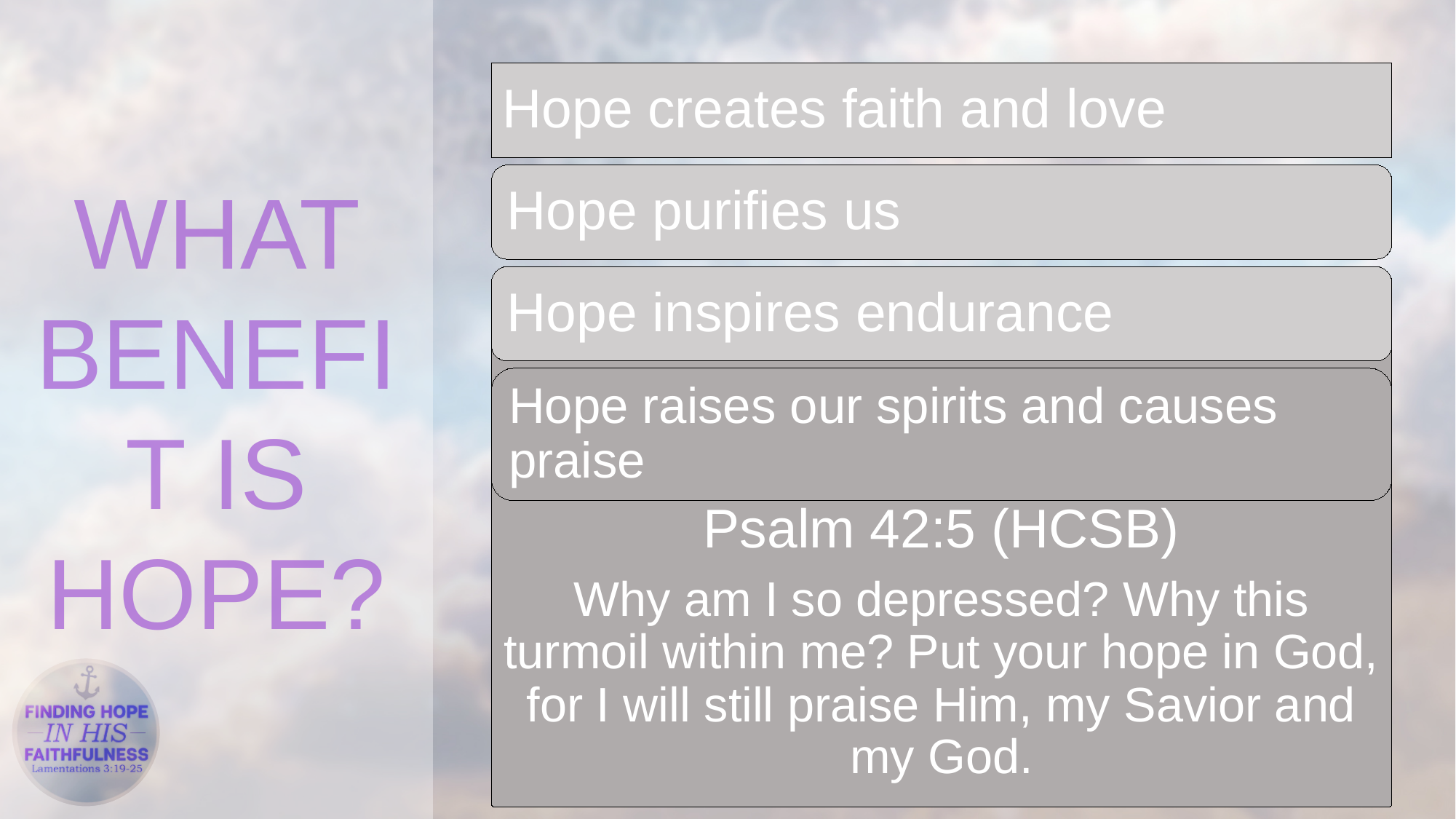

WHAT BENEFIT IS HOPE?
Hope creates faith and love
Hope purifies us
Hope inspires endurance
I Thessalonians 1:3 (NIV)
We remember before our God and Father your work produced by faith, your labor prompted by love, and your endurance inspired by hope in our Lord Jesus Christ.
Hope raises our spirits and causes praise
Psalm 42:5 (HCSB)
Why am I so depressed? Why this turmoil within me? Put your hope in God, for I will still praise Him, my Savior and my God.